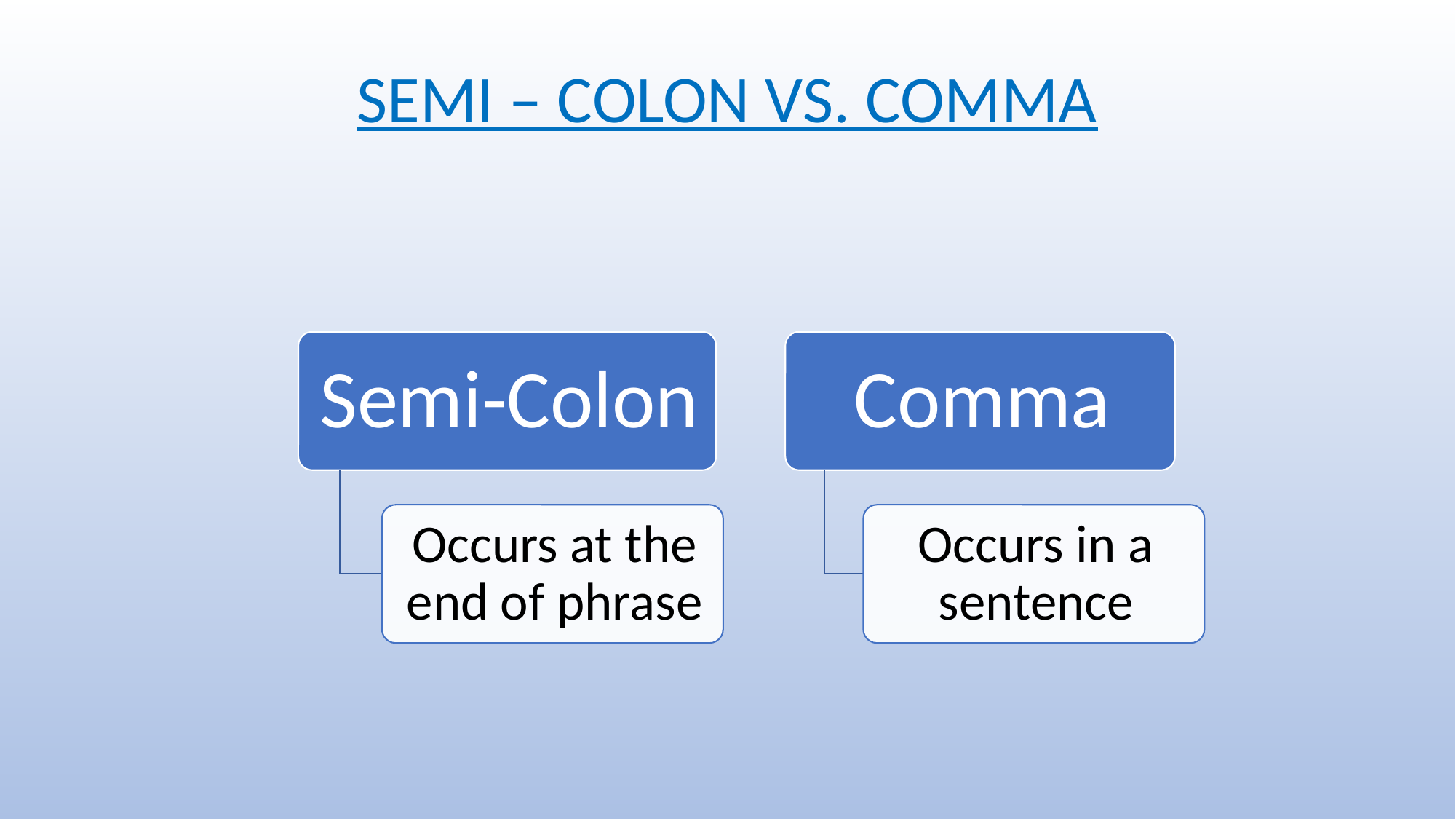

# SEMI – COLON VS. COMMA
Semi-Colon
Occurs at the end of phrase
Comma
Occurs in a sentence